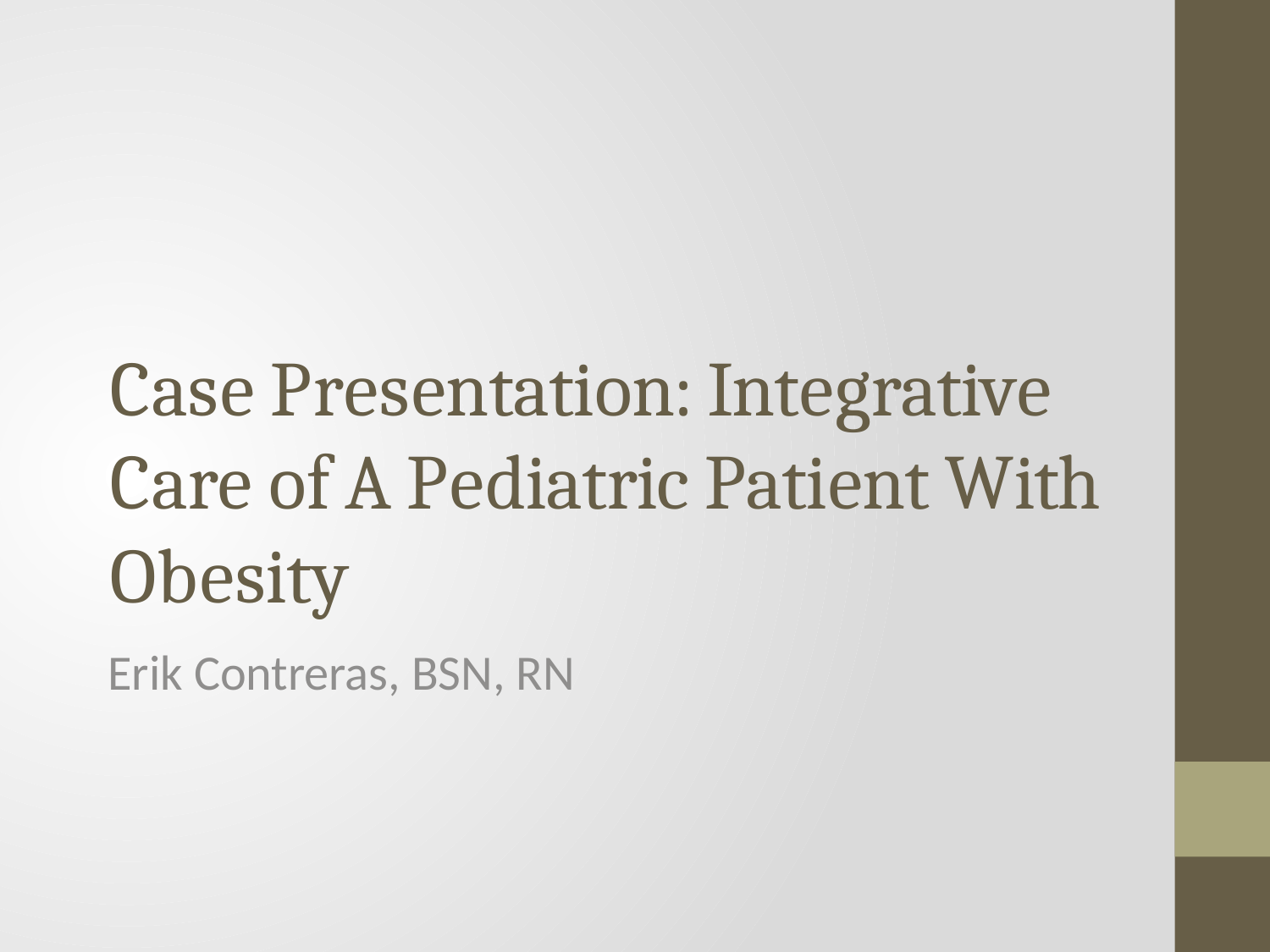

# Case Presentation: Integrative Care of A Pediatric Patient With Obesity
Erik Contreras, BSN, RN